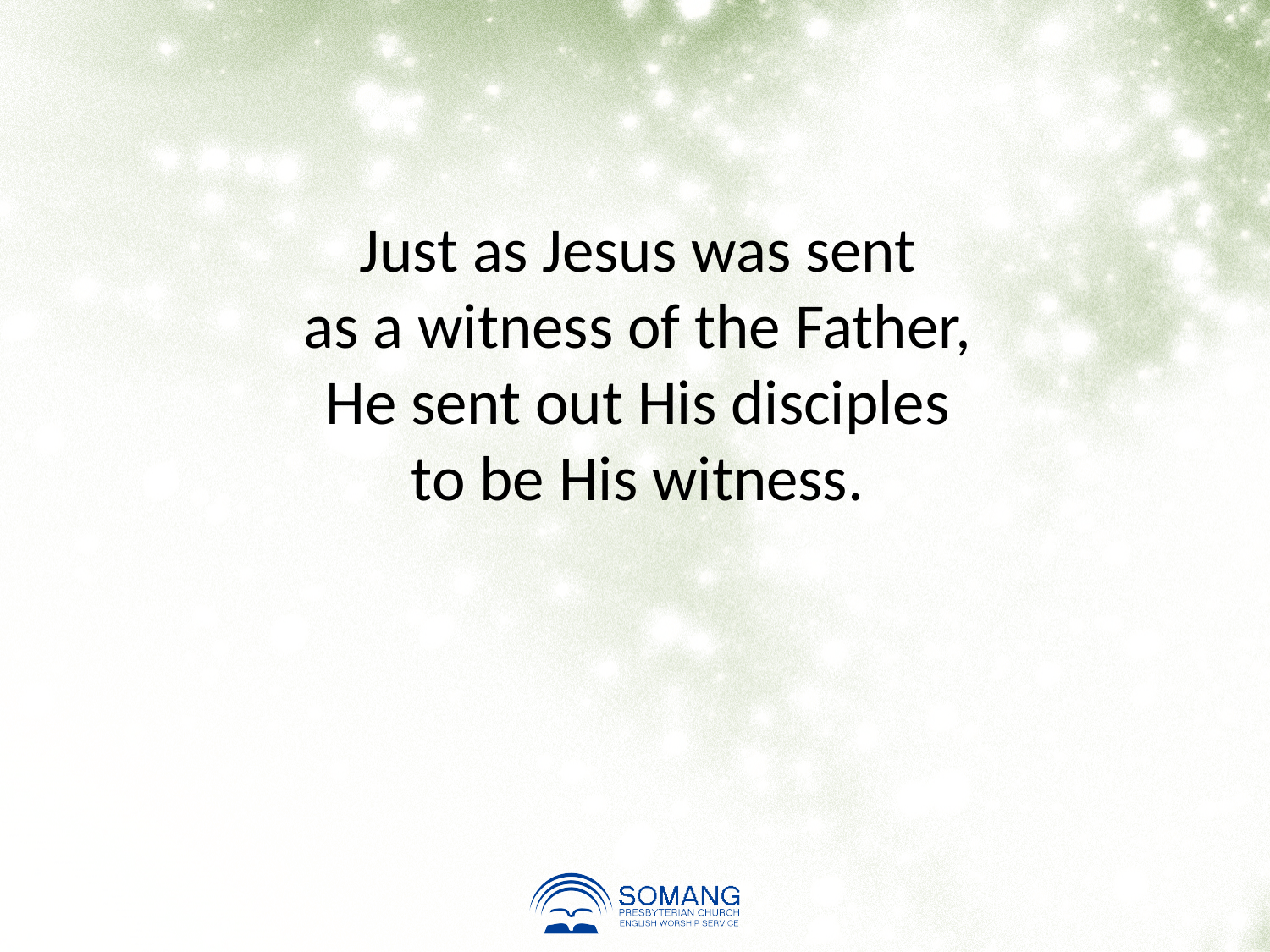

Just as Jesus was sent
as a witness of the Father,
He sent out His disciples
to be His witness.